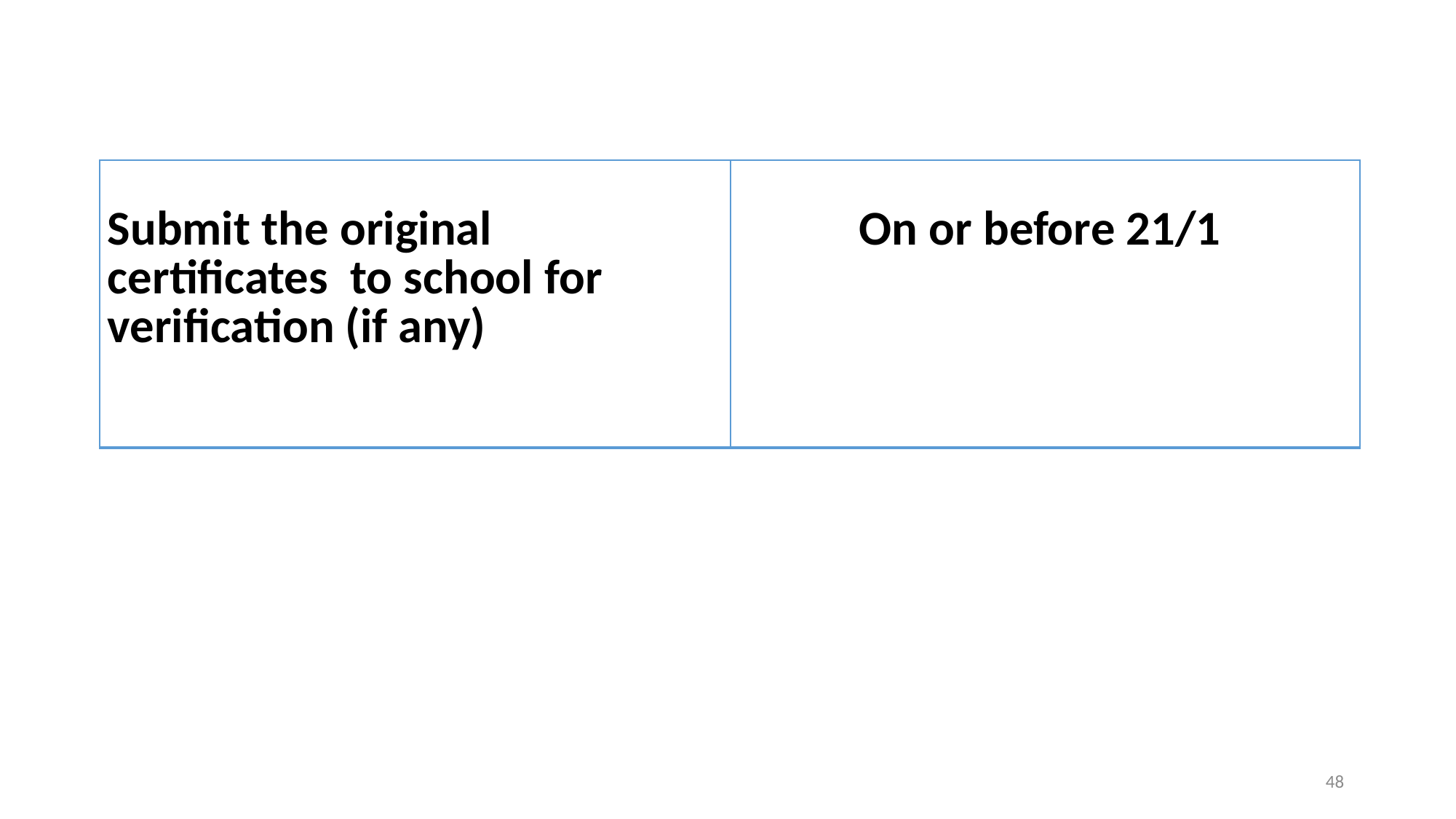

| Submit the original certificates  to school for verification (if any) | On or before 21/1 |
| --- | --- |
48